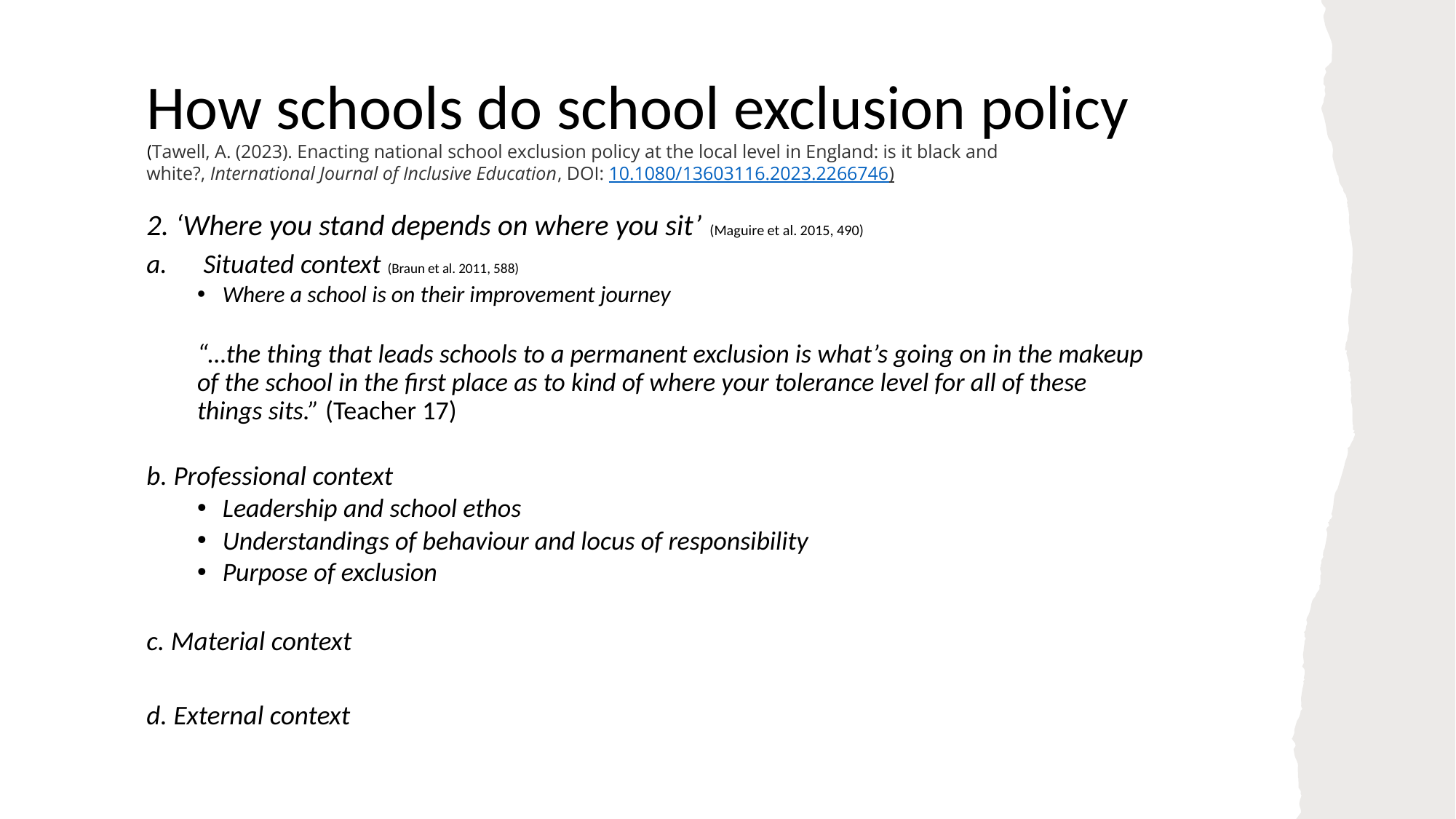

# How schools do school exclusion policy (Tawell, A. (2023). Enacting national school exclusion policy at the local level in England: is it black and white?, International Journal of Inclusive Education, DOI: 10.1080/13603116.2023.2266746)
2. ‘Where you stand depends on where you sit’ (Maguire et al. 2015, 490)
Situated context (Braun et al. 2011, 588)
Where a school is on their improvement journey

“…the thing that leads schools to a permanent exclusion is what’s going on in the makeup of the school in the first place as to kind of where your tolerance level for all of these things sits.” (Teacher 17)

b. Professional context
Leadership and school ethos
Understandings of behaviour and locus of responsibility
Purpose of exclusion

c. Material context

d. External context